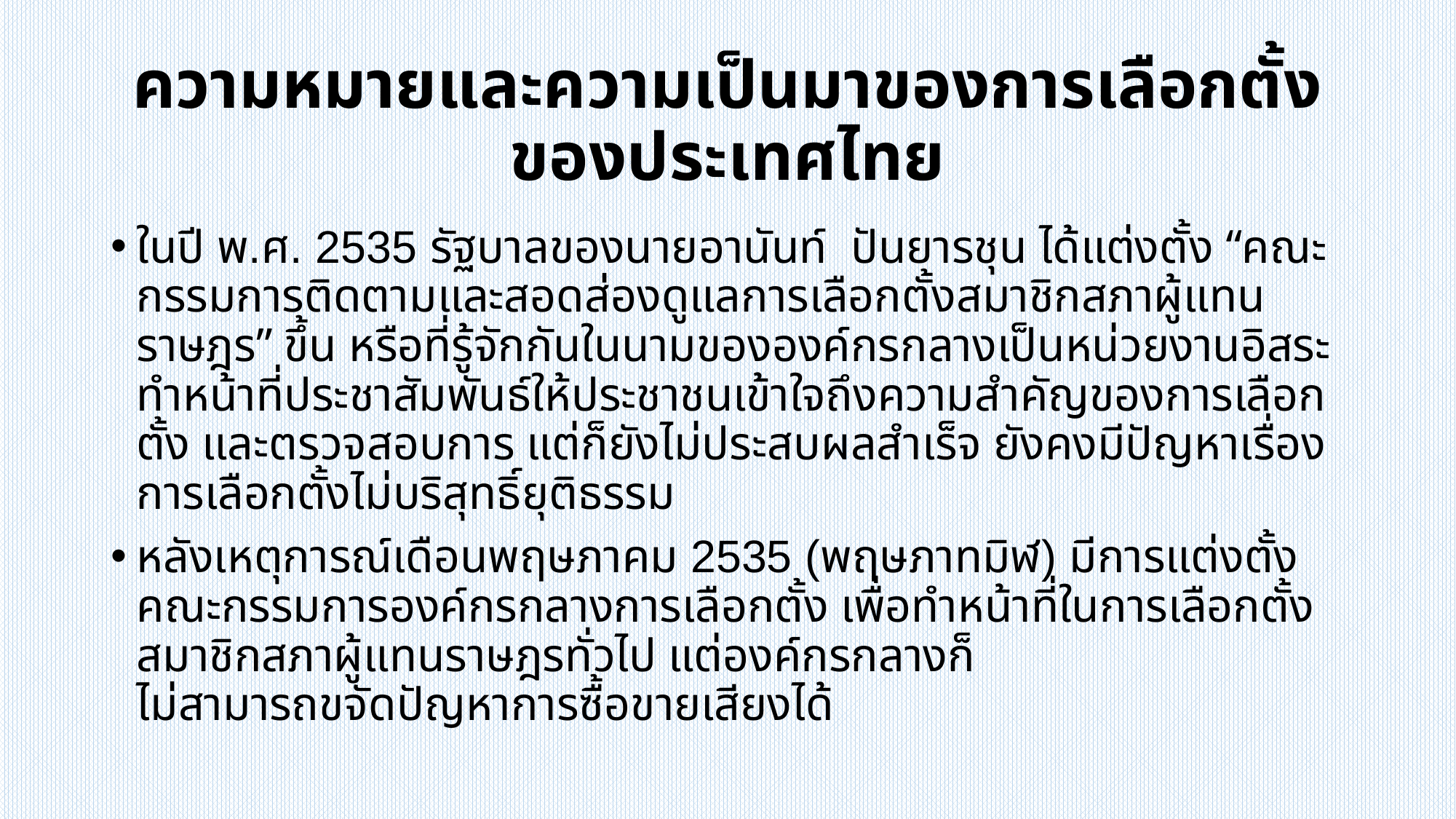

# ความหมายและความเป็นมาของการเลือกตั้งของประเทศไทย
ในปี พ.ศ. 2535 รัฐบาลของนายอานันท์  ปันยารชุน ได้แต่งตั้ง “คณะกรรมการติดตามและสอดส่องดูแลการเลือกตั้งสมาชิกสภาผู้แทนราษฎร” ขึ้น หรือที่รู้จักกันในนามขององค์กรกลางเป็นหน่วยงานอิสระ ทำหน้าที่ประชาสัมพันธ์ให้ประชาชนเข้าใจถึงความสำคัญของการเลือกตั้ง และตรวจสอบการ แต่ก็ยังไม่ประสบผลสำเร็จ ยังคงมีปัญหาเรื่องการเลือกตั้งไม่บริสุทธิ์ยุติธรรม
หลังเหตุการณ์เดือนพฤษภาคม 2535 (พฤษภาทมิฬ) มีการแต่งตั้งคณะกรรมการองค์กรกลางการเลือกตั้ง เพื่อทำหน้าที่ในการเลือกตั้งสมาชิกสภาผู้แทนราษฎรทั่วไป แต่องค์กรกลางก็
ไม่สามารถขจัดปัญหาการซื้อขายเสียงได้